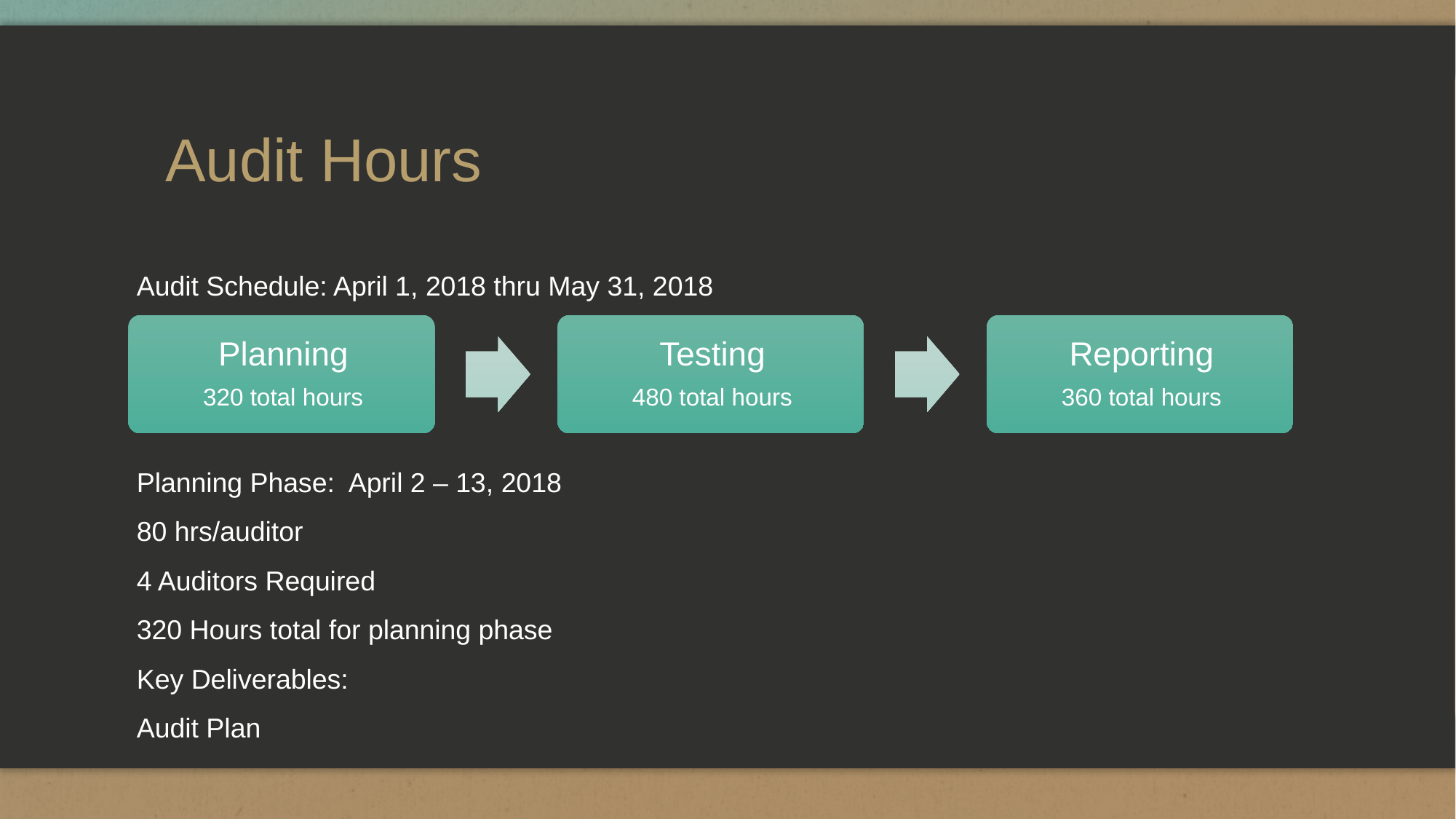

# Audit Hours
Audit Schedule: April 1, 2018 thru May 31, 2018

Planning Phase:  April 2 – 13, 2018
80 hrs/auditor
4 Auditors Required
320 Hours total for planning phase
Key Deliverables:
Audit Plan
Planning
320 total hours

Testing
480 total hours

Reporting
360 total hours